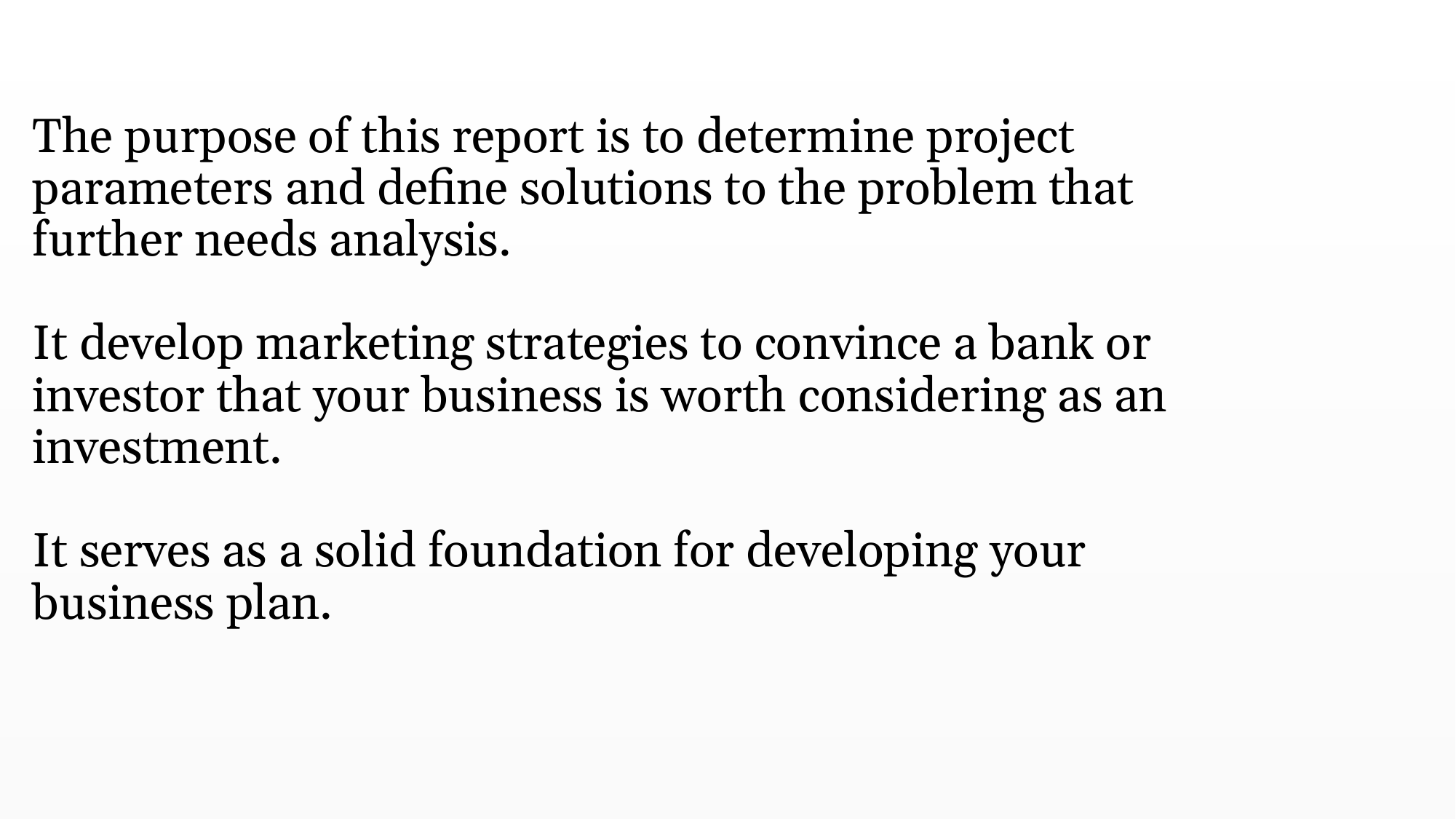

# The purpose of this report is to determine project parameters and define solutions to the problem that further needs analysis. It develop marketing strategies to convince a bank or investor that your business is worth considering as an investment. It serves as a solid foundation for developing your business plan.